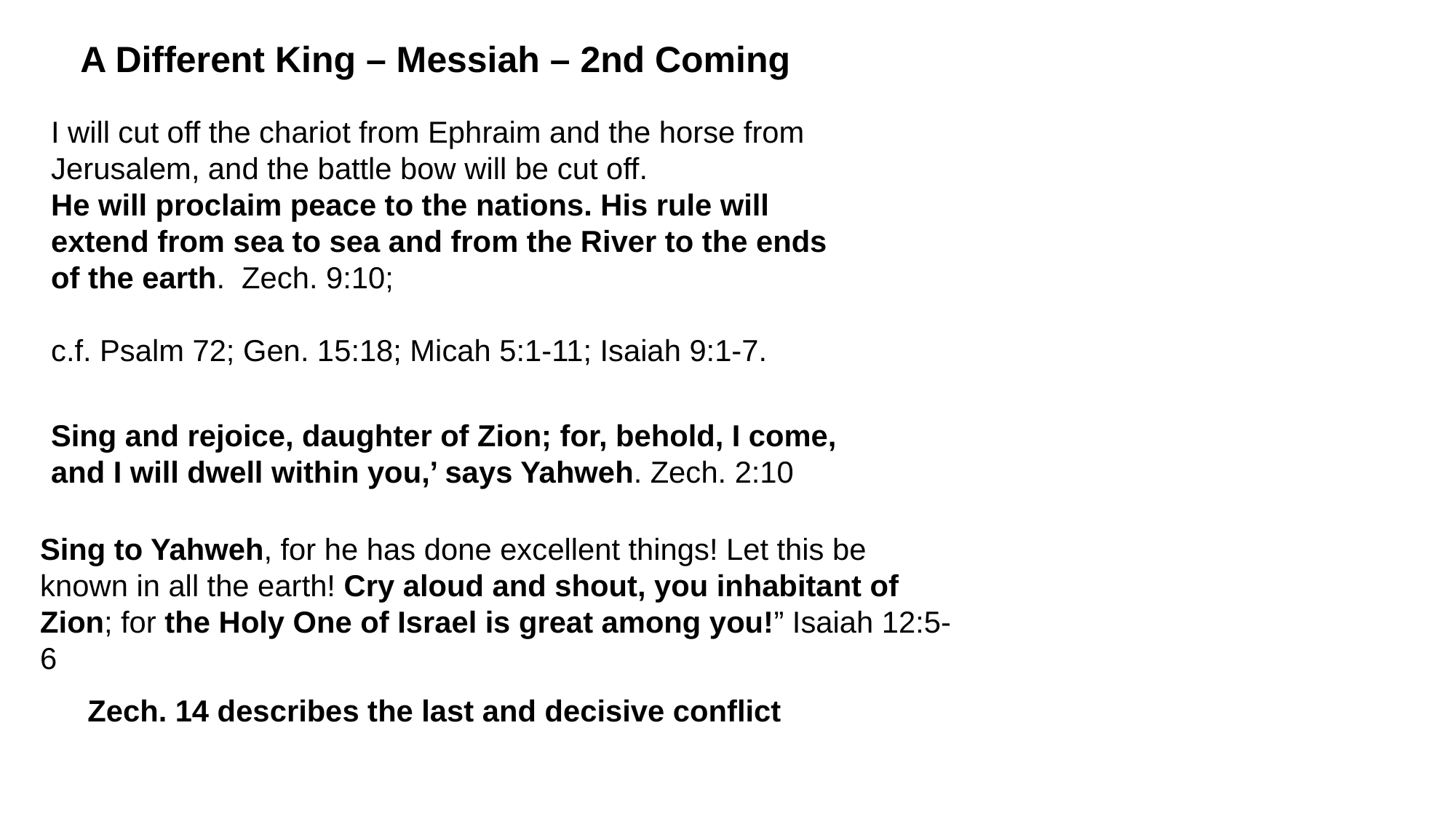

A Different King – Messiah – 2nd Coming
I will cut off the chariot from Ephraim and the horse from Jerusalem, and the battle bow will be cut off.
He will proclaim peace to the nations. His rule will
extend from sea to sea and from the River to the ends
of the earth.  Zech. 9:10;

c.f. Psalm 72; Gen. 15:18; Micah 5:1-11; Isaiah 9:1-7.
Sing and rejoice, daughter of Zion; for, behold, I come, and I will dwell within you,’ says Yahweh. Zech. 2:10
Sing to Yahweh, for he has done excellent things! Let this be known in all the earth! Cry aloud and shout, you inhabitant of Zion; for the Holy One of Israel is great among you!” Isaiah 12:5-6
Zech. 14 describes the last and decisive conflict